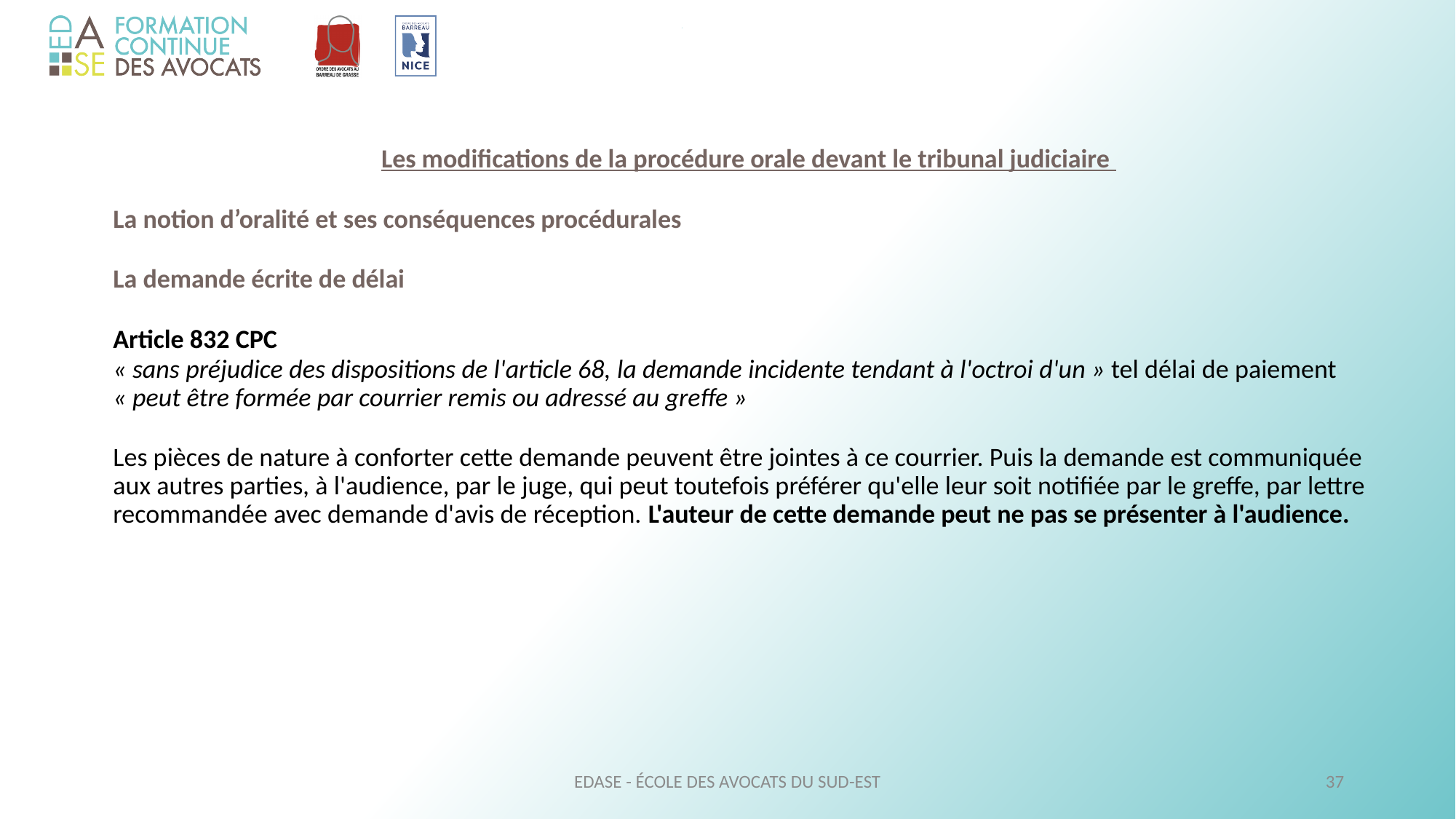

Les modifications de la procédure orale devant le tribunal judiciaire

La notion d’oralité et ses conséquences procédurales

La demande écrite de délai

Article 832 CPC
« sans préjudice des dispositions de l'article 68, la demande incidente tendant à l'octroi d'un » tel délai de paiement « peut être formée par courrier remis ou adressé au greffe »

Les pièces de nature à conforter cette demande peuvent être jointes à ce courrier. Puis la demande est communiquée aux autres parties, à l'audience, par le juge, qui peut toutefois préférer qu'elle leur soit notifiée par le greffe, par lettre recommandée avec demande d'avis de réception. L'auteur de cette demande peut ne pas se présenter à l'audience.

Les avocats représentant les parties doivent donc venir aux audiences sauf dispense autorisée par le code en matière de demande incidente de délai de grâce (CPC, art. 861-2 renvoyant à 446-1), ou autorisée au cas par cas par le juge chargé d'instruire l'affaire (CPC, art. 861-1 renvoyant à 446-1).

EDASE - ÉCOLE DES AVOCATS DU SUD-EST
37